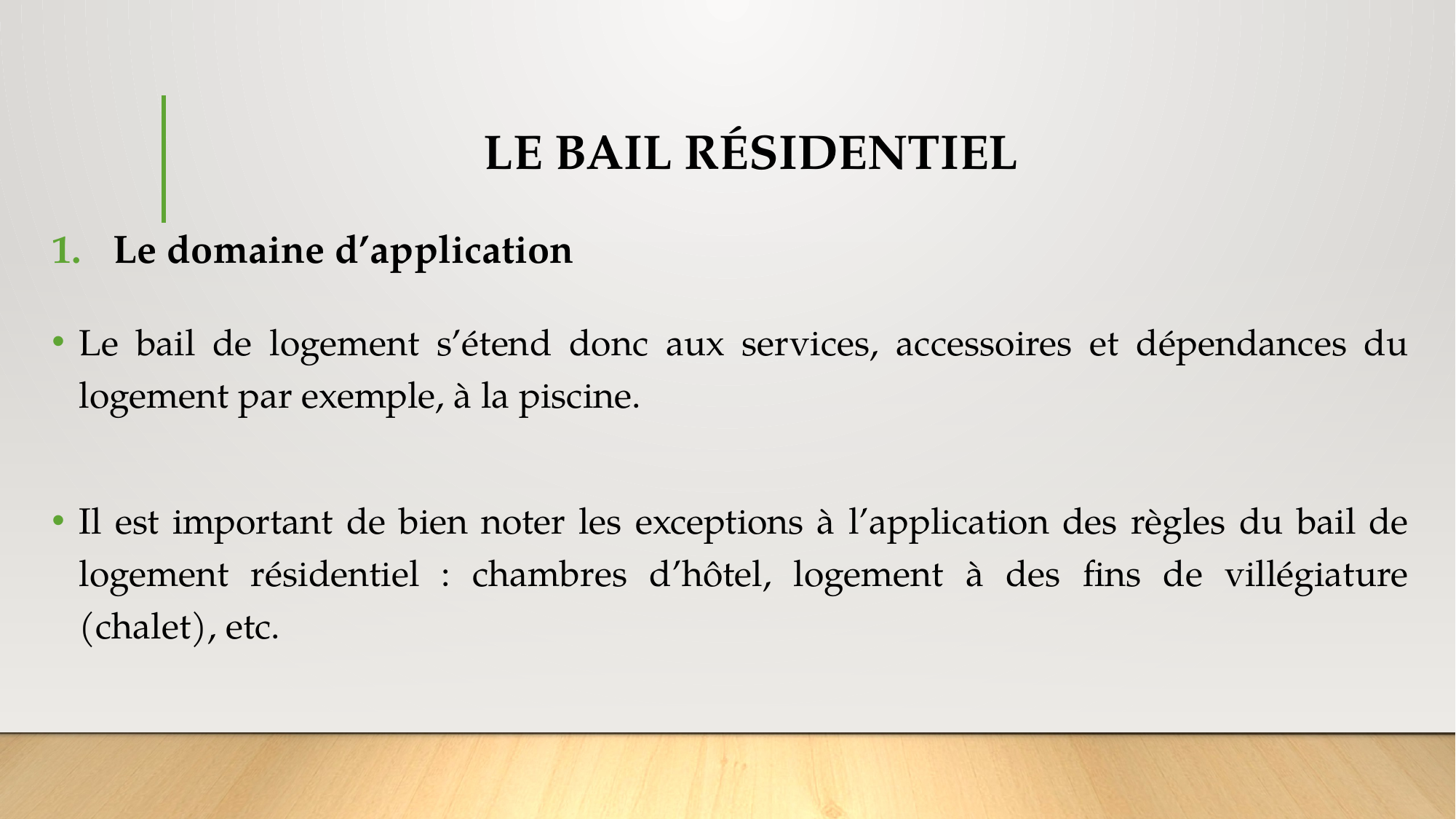

# LE BAIL RÉSIDENTIEL
Le domaine d’application

Le bail de logement s’étend donc aux services, accessoires et dépendances du logement par exemple, à la piscine.

Il est important de bien noter les exceptions à l’application des règles du bail de logement résidentiel : chambres d’hôtel, logement à des fins de villégiature (chalet), etc.